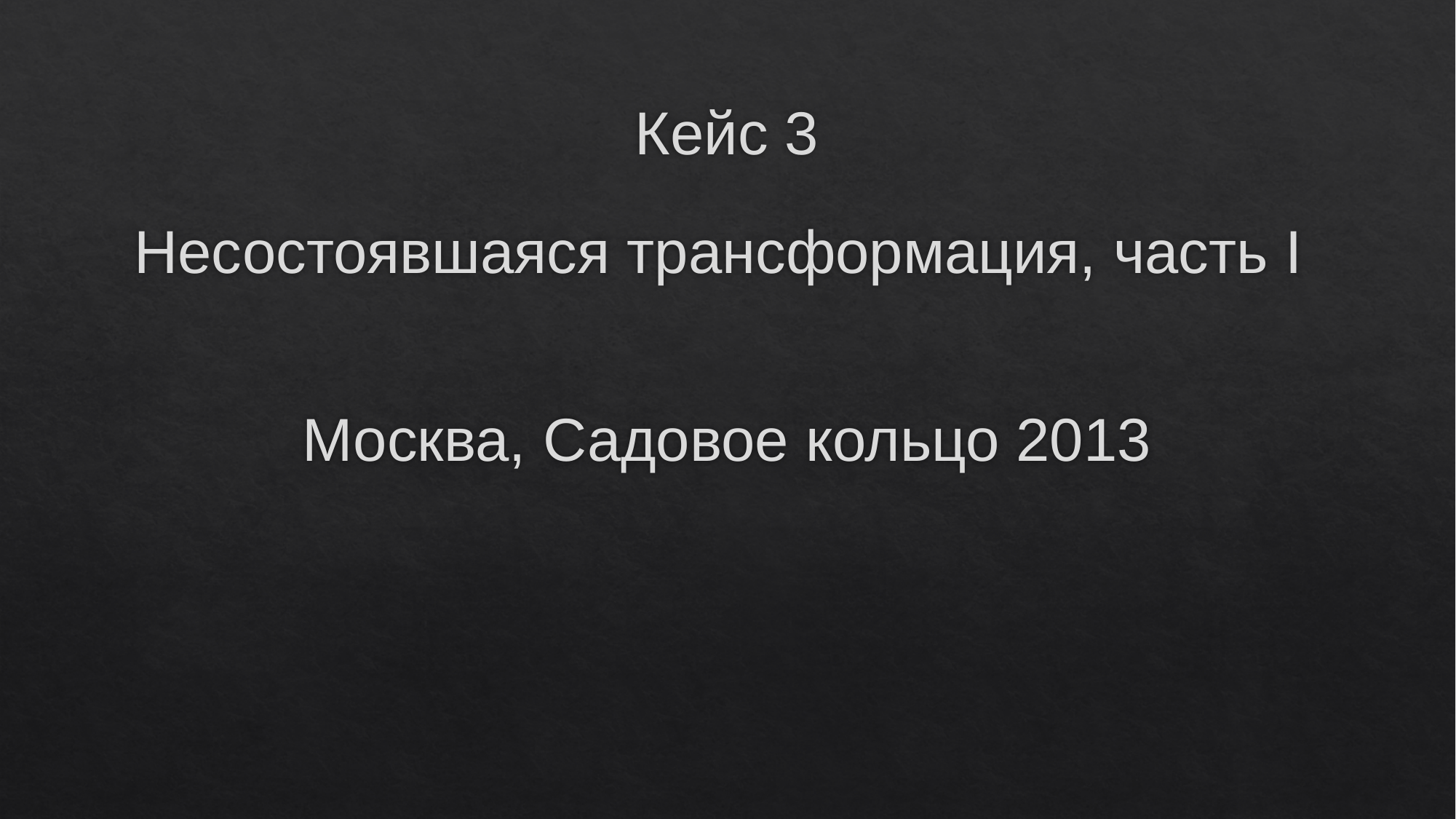

# Кейс 3
Несостоявшаяся трансформация, часть I

Москва, Садовое кольцо 2013